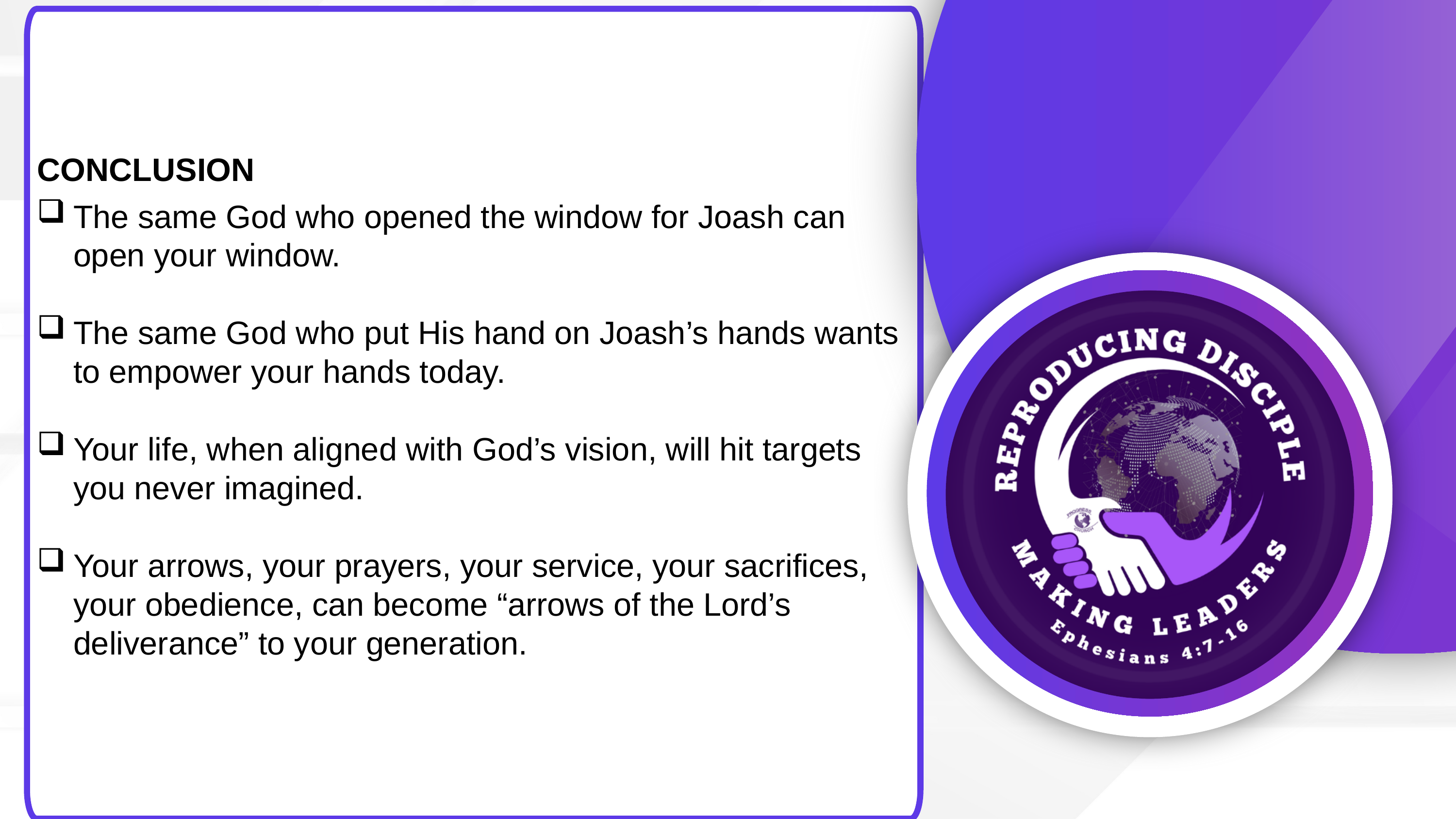

CONCLUSION
The same God who opened the window for Joash can open your window.

The same God who put His hand on Joash’s hands wants to empower your hands today.

Your life, when aligned with God’s vision, will hit targets you never imagined.

Your arrows, your prayers, your service, your sacrifices, your obedience, can become “arrows of the Lord’s deliverance” to your generation.